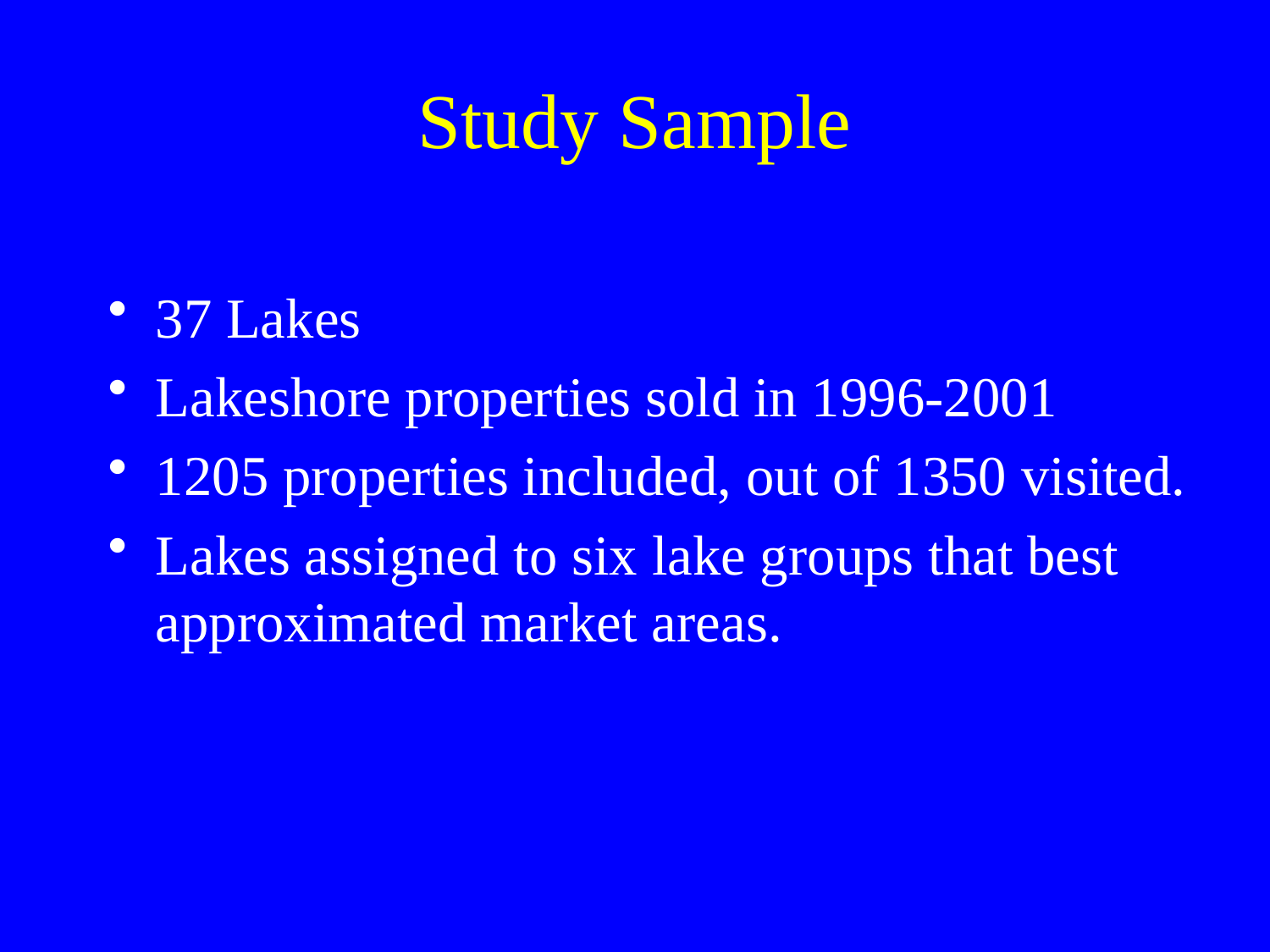

# Study Sample
37 Lakes
Lakeshore properties sold in 1996-2001
1205 properties included, out of 1350 visited.
Lakes assigned to six lake groups that best approximated market areas.